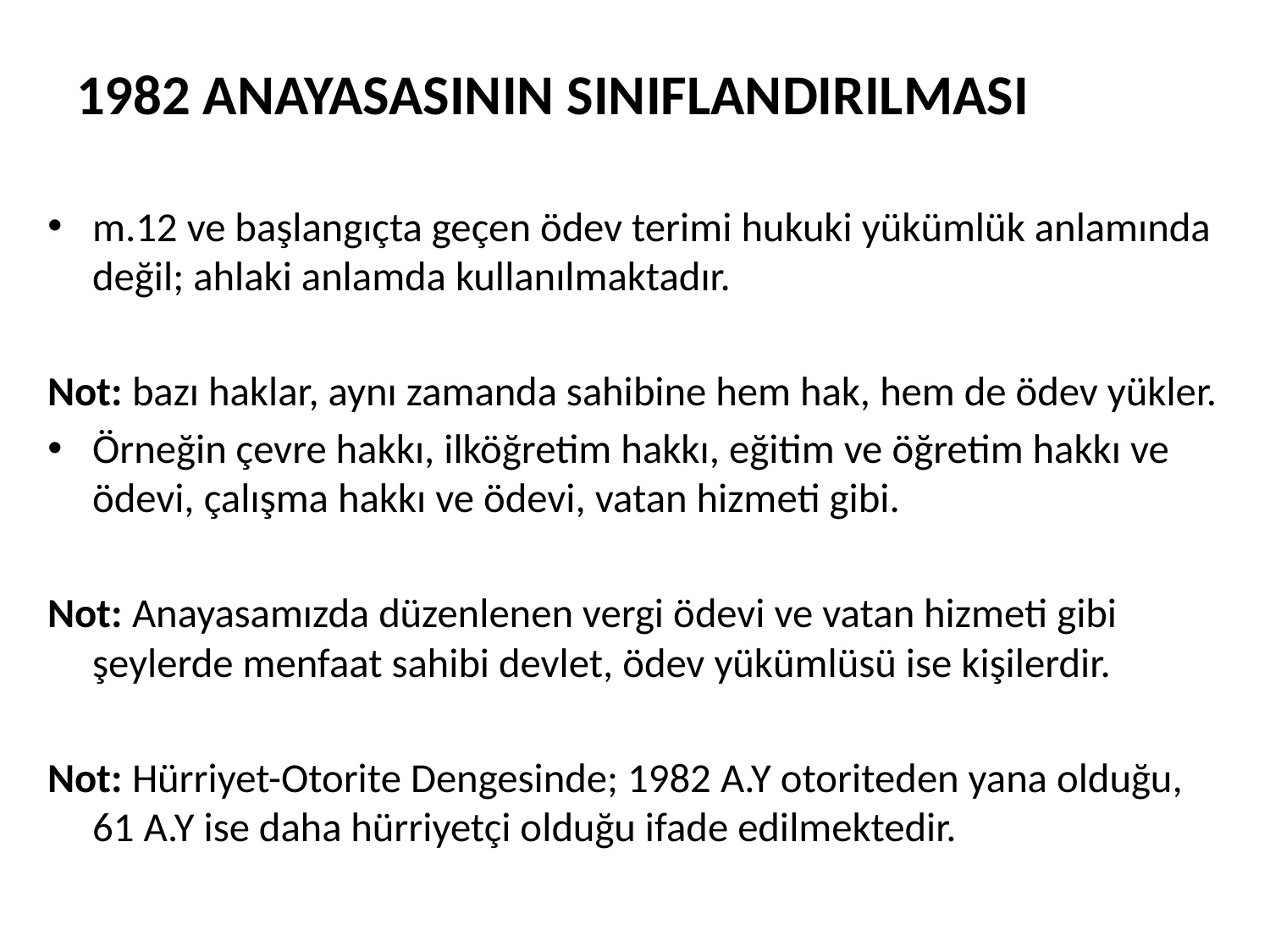

# 1982 ANAYASASININ SINIFLANDIRILMASI

m.12 ve başlangıçta geçen ödev terimi hukuki yükümlük anlamında değil; ahlaki anlamda kullanılmaktadır.

Not: bazı haklar, aynı zamanda sahibine hem hak, hem de ödev yükler.
Örneğin çevre hakkı, ilköğretim hakkı, eğitim ve öğretim hakkı ve ödevi, çalışma hakkı ve ödevi, vatan hizmeti gibi.

Not: Anayasamızda düzenlenen vergi ödevi ve vatan hizmeti gibi şeylerde menfaat sahibi devlet, ödev yükümlüsü ise kişilerdir.

Not: Hürriyet-Otorite Dengesinde; 1982 A.Y otoriteden yana olduğu, 61 A.Y ise daha hürriyetçi olduğu ifade edilmektedir.